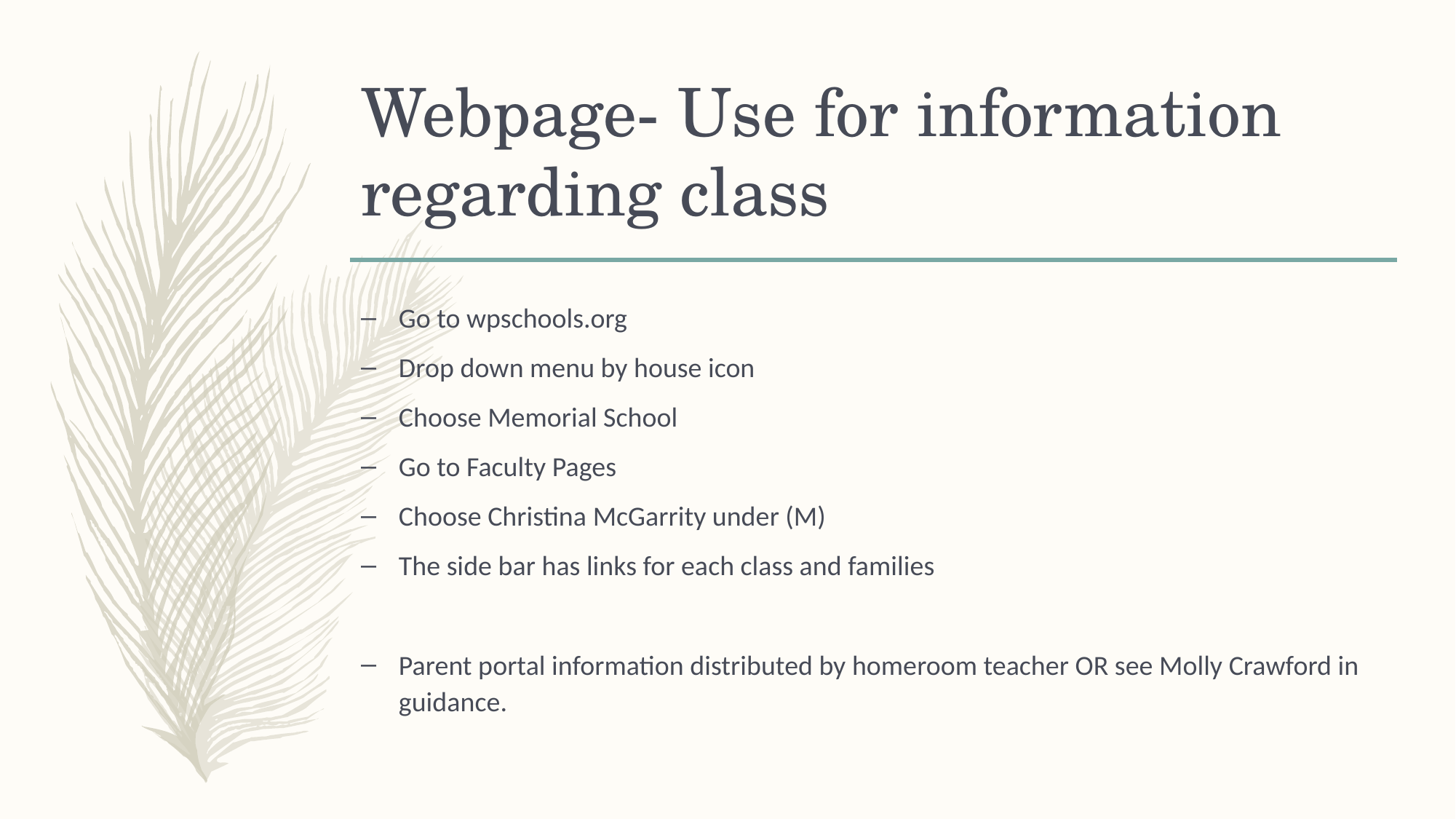

# Webpage- Use for information regarding class
Go to wpschools.org
Drop down menu by house icon
Choose Memorial School
Go to Faculty Pages
Choose Christina McGarrity under (M)
The side bar has links for each class and families

Parent portal information distributed by homeroom teacher OR see Molly Crawford in guidance.